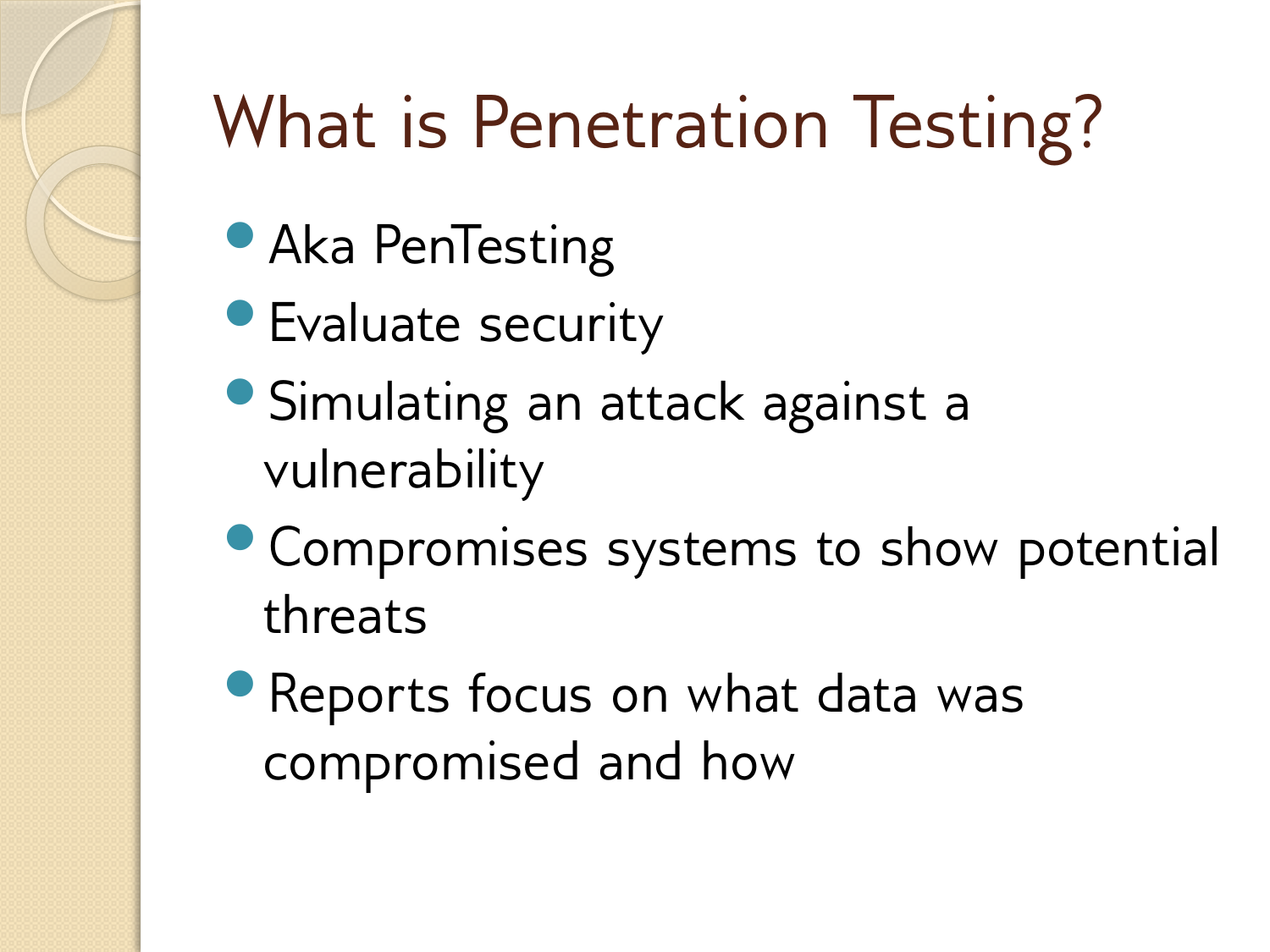

# What is Penetration Testing?
Aka PenTesting
Evaluate security
Simulating an attack against a vulnerability
Compromises systems to show potential threats
Reports focus on what data was compromised and how